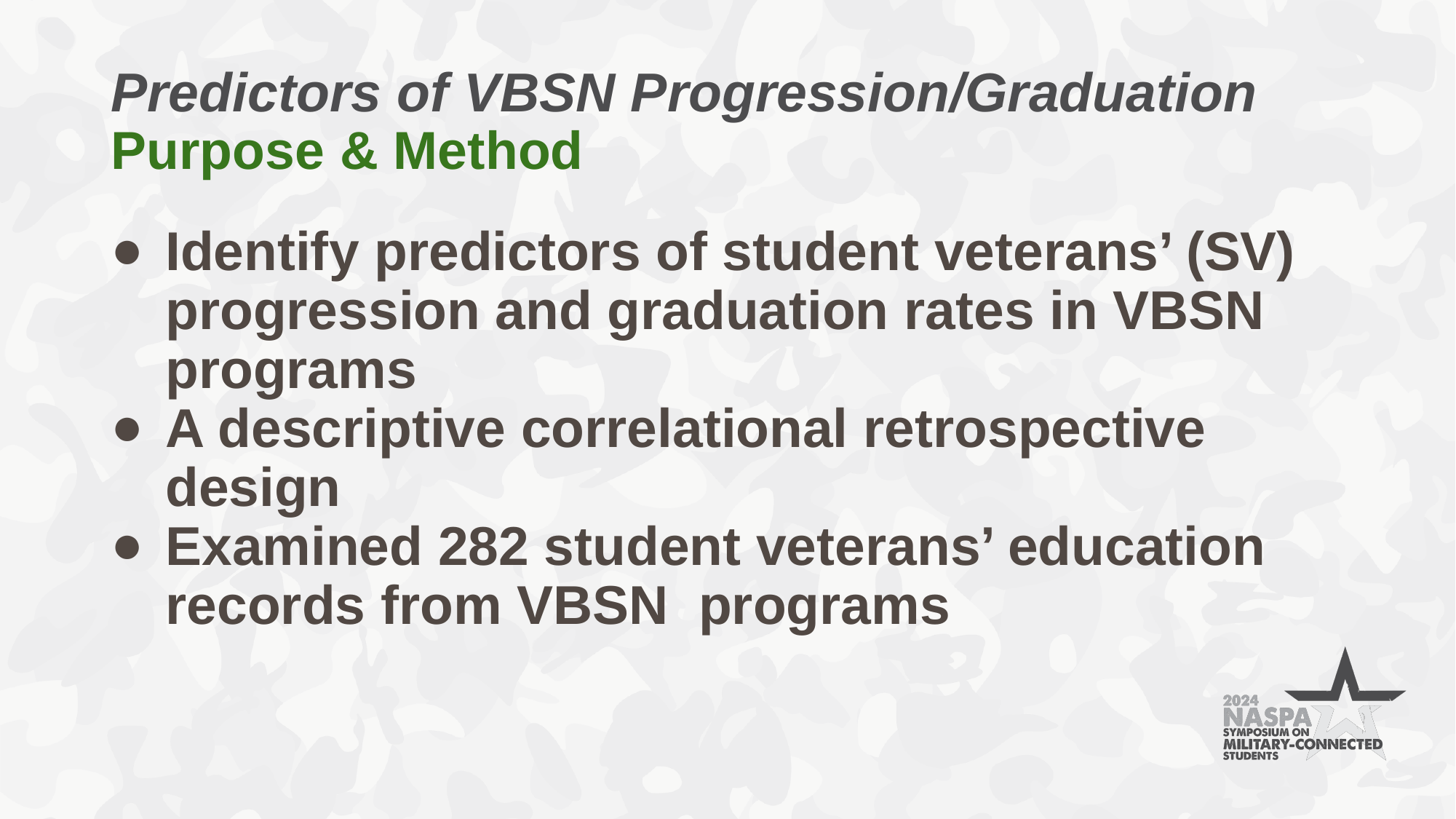

# Predictors of VBSN Progression/Graduation
Purpose & Method
Identify predictors of student veterans’ (SV) progression and graduation rates in VBSN programs
A descriptive correlational retrospective design
Examined 282 student veterans’ education records from VBSN  programs